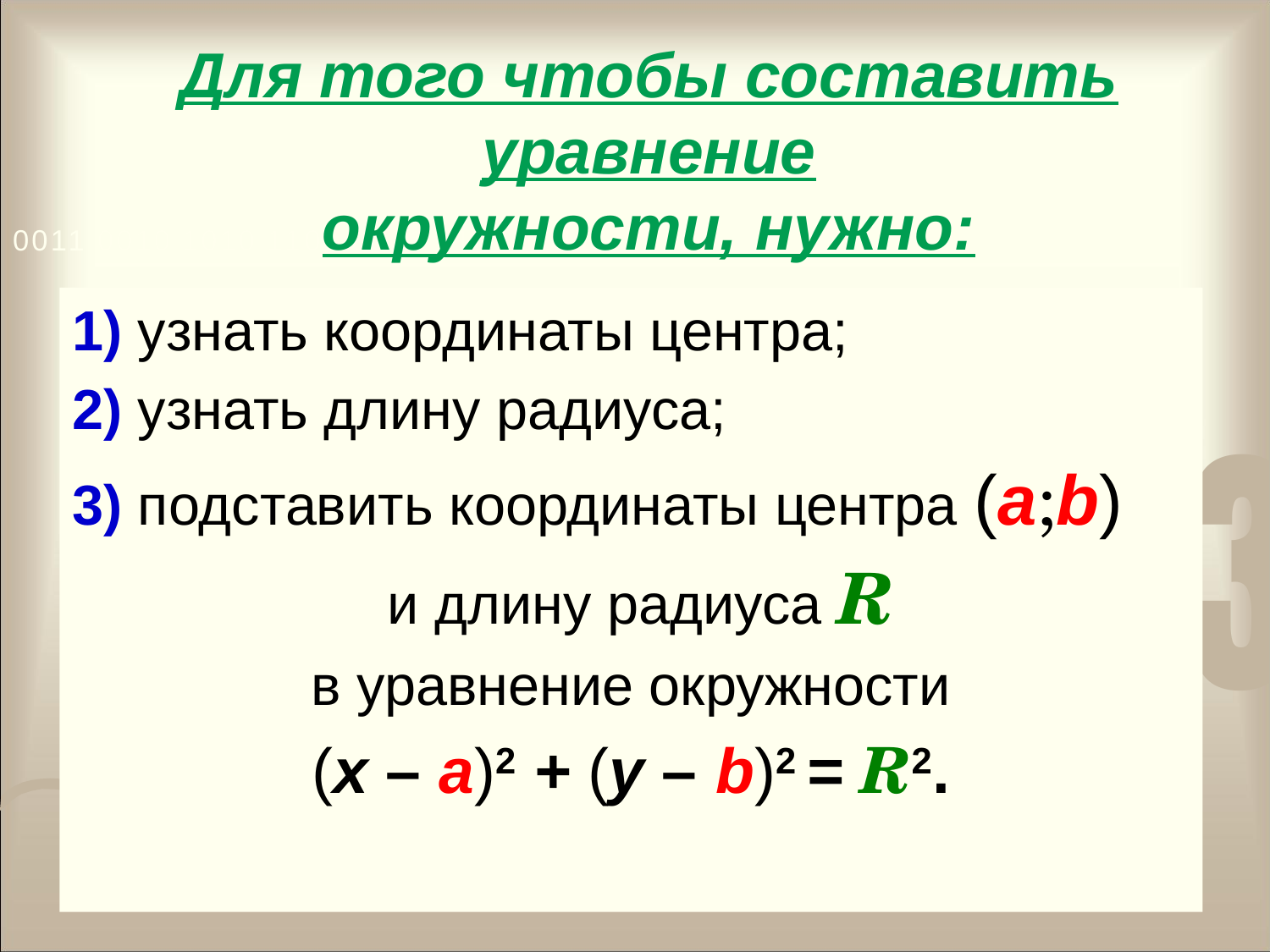

# Для того чтобы составить уравнение окружности, нужно:
1) узнать координаты центра;
2) узнать длину радиуса;
3) подставить координаты центра (а;b)
 и длину радиуса R
в уравнение окружности
(х – а)2 + (у – b)2 = R2.